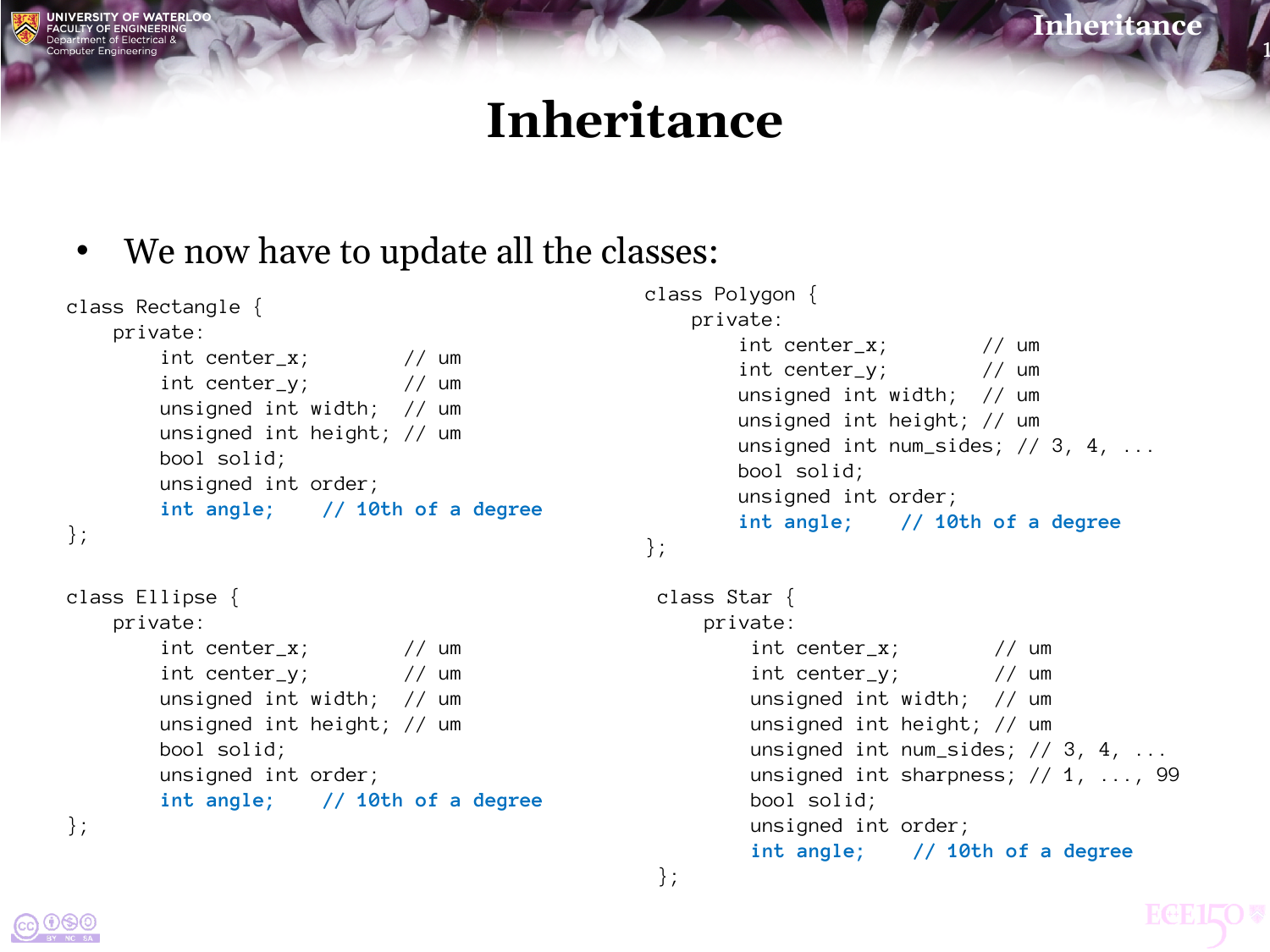

# Inheritance
We now have to update all the classes:
class Polygon {
    private:
        int center_x;        // um
        int center_y;        // um
        unsigned int width;  // um
        unsigned int height; // um
        unsigned int num_sides; // 3, 4, ...
        bool solid;
        unsigned int order;
        int angle;    // 10th of a degree
};
class Rectangle {
    private:
        int center_x;        // um
        int center_y;        // um
        unsigned int width;  // um
        unsigned int height; // um
        bool solid;
        unsigned int order;
        int angle;    // 10th of a degree
};
class Ellipse {
    private:
        int center_x;        // um
        int center_y;        // um
        unsigned int width;  // um
        unsigned int height; // um
        bool solid;
        unsigned int order;
        int angle;    // 10th of a degree
};
class Star {
    private:
        int center_x;        // um
        int center_y;        // um
        unsigned int width;  // um
        unsigned int height; // um
        unsigned int num_sides; // 3, 4, ...
        unsigned int sharpness; // 1, ..., 99
        bool solid;
        unsigned int order;
        int angle;    // 10th of a degree
};